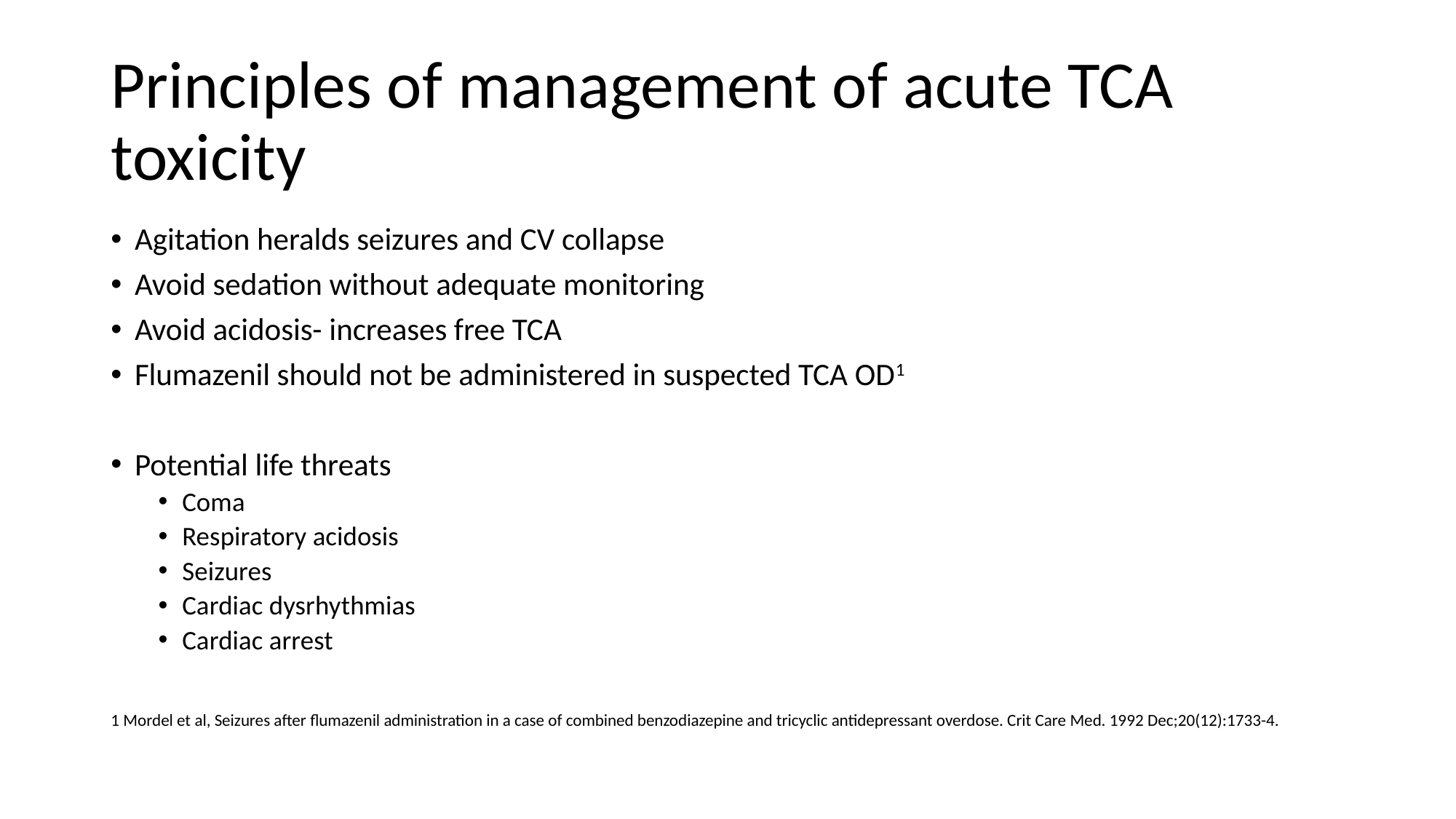

# Principles of management of acute TCA toxicity
Agitation heralds seizures and CV collapse
Avoid sedation without adequate monitoring
Avoid acidosis- increases free TCA
Flumazenil should not be administered in suspected TCA OD1

Potential life threats
Coma
Respiratory acidosis
Seizures
Cardiac dysrhythmias
Cardiac arrest

1 Mordel et al, Seizures after flumazenil administration in a case of combined benzodiazepine and tricyclic antidepressant overdose. Crit Care Med. 1992 Dec;20(12):1733-4.